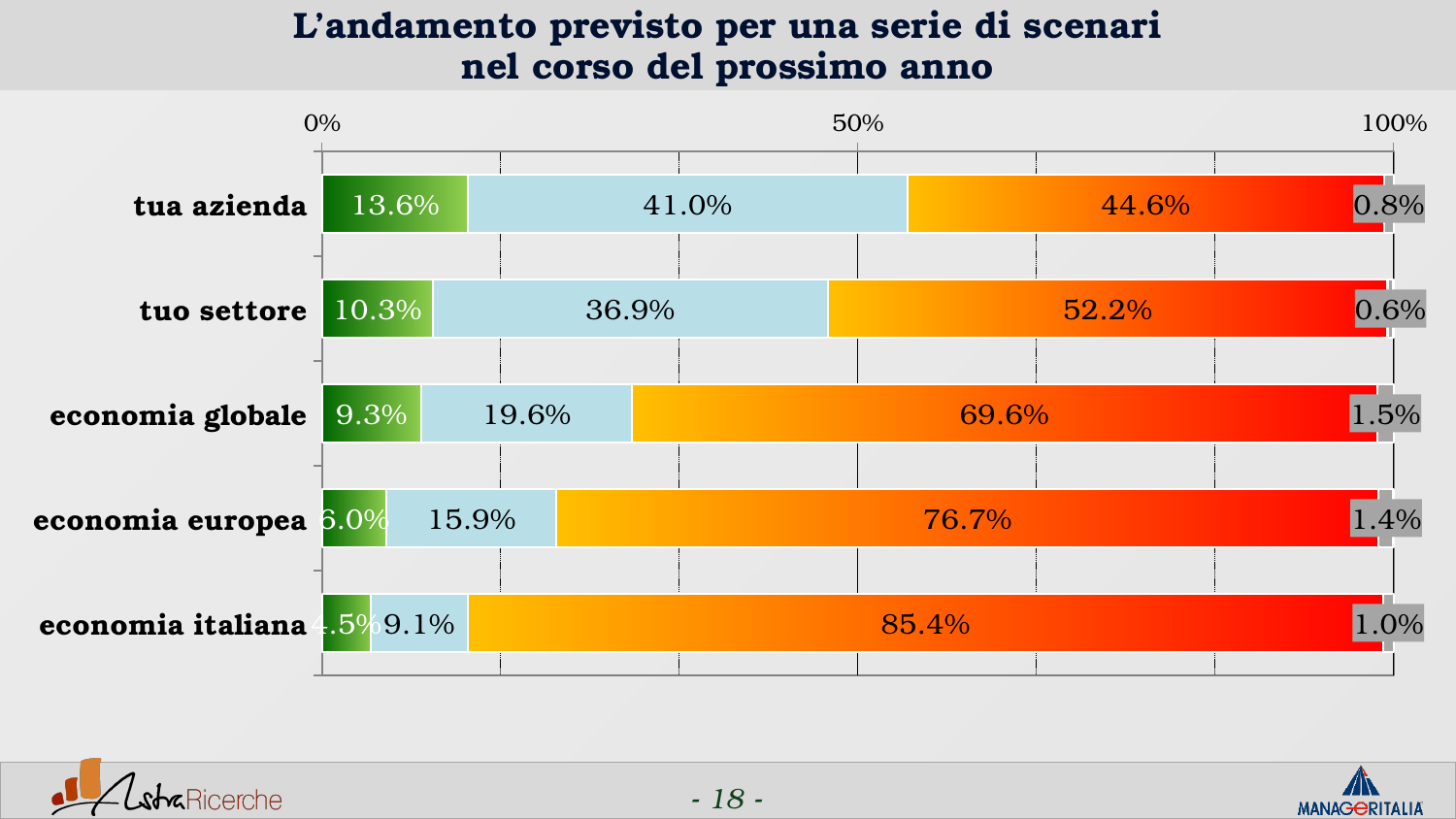

# L’andamento previsto per una serie di scenari nel corso del prossimo anno

### Chart

| Category | positivo | neutro/stabile | negativo | non so |
|---|---|---|---|---|
| tua azienda | 0.136363639831543 | 0.40977962493896497 | 0.44559226989746104 | 0.00826446294784546 |
| tuo settore | 0.10330578804016101 | 0.36914600372314504 | 0.52203857421875 | 0.00550964176654816 |
| economia globale | 0.0929752063751221 | 0.196280994415283 | 0.6955922698974609 | 0.015151515007019 |
| economia europea | 0.0599173545837402 | 0.159090909957886 | 0.767217636108398 | 0.013774104118347199 |
| economia italiana | 0.0454545450210571 | 0.0909090900421143 | 0.853994522094727 | 0.00964187324047089 |